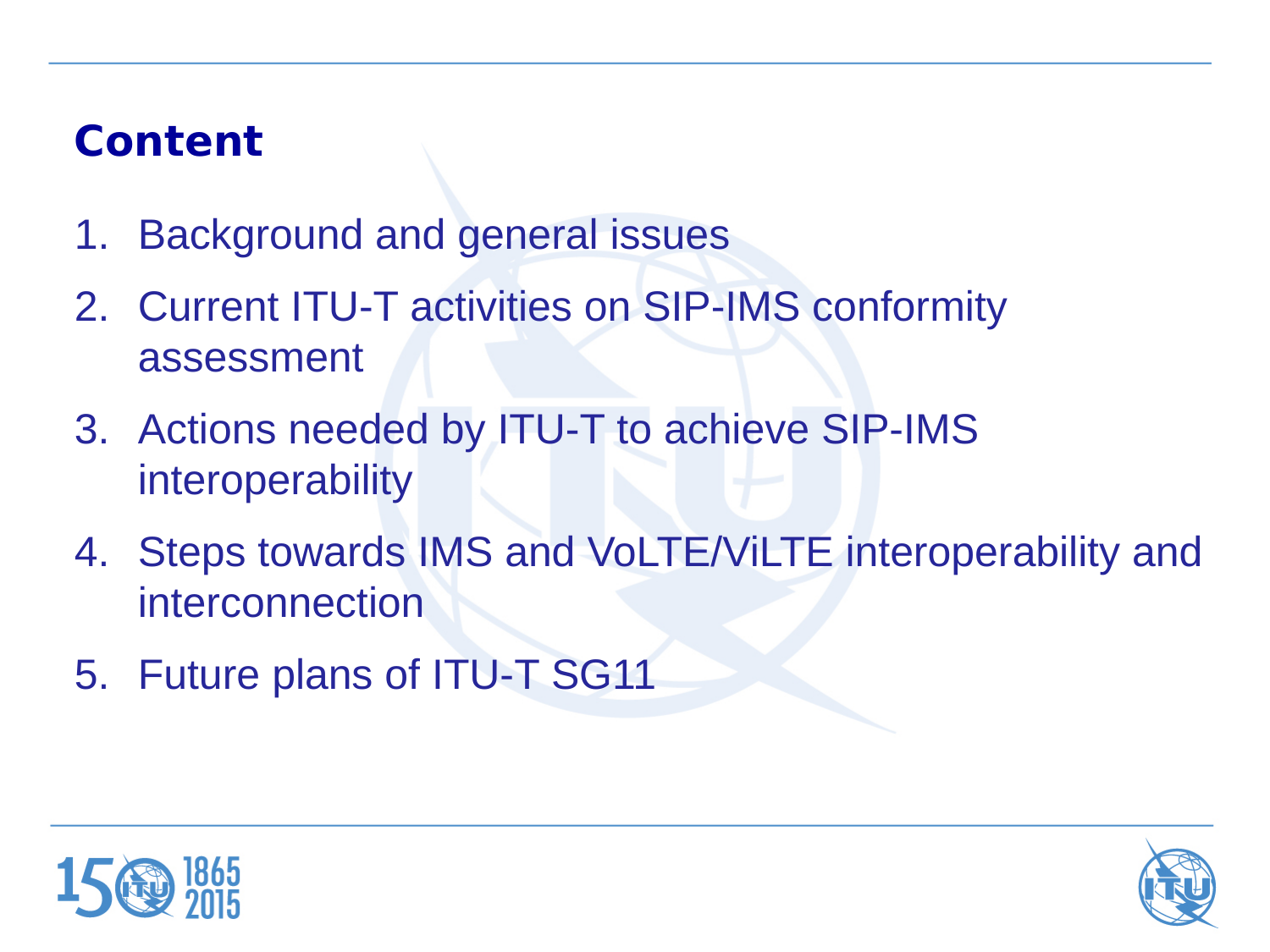

Content
Background and general issues
Current ITU-T activities on SIP-IMS conformity assessment
Actions needed by ITU-T to achieve SIP-IMS interoperability
Steps towards IMS and VoLTE/ViLTE interoperability and interconnection
Future plans of ITU-T SG11